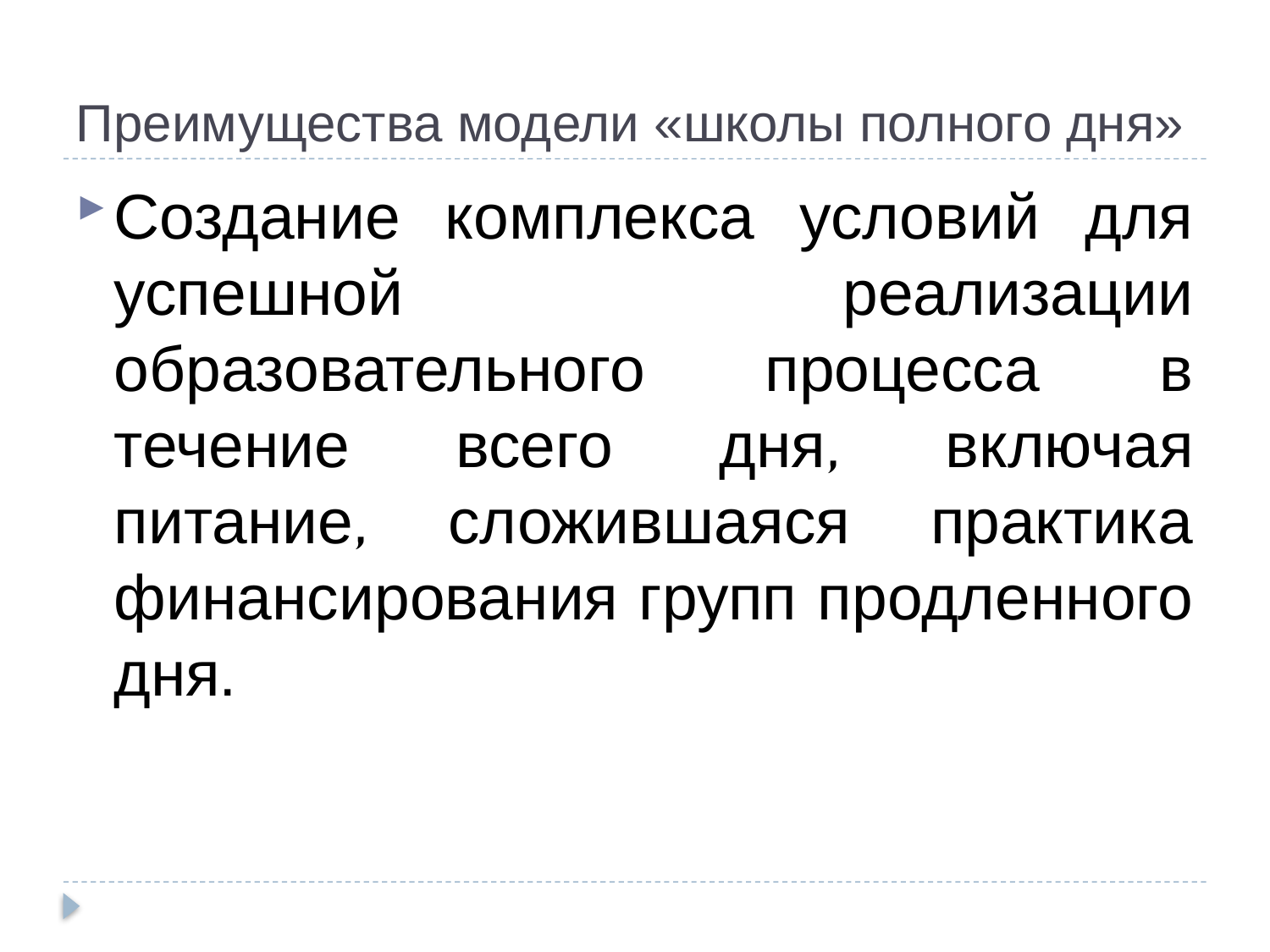

# Преимущества модели «школы полного дня»
Создание комплекса условий для успешной реализации образовательного процесса в течение всего дня, включая питание, сложившаяся практика финансирования групп продленного дня.